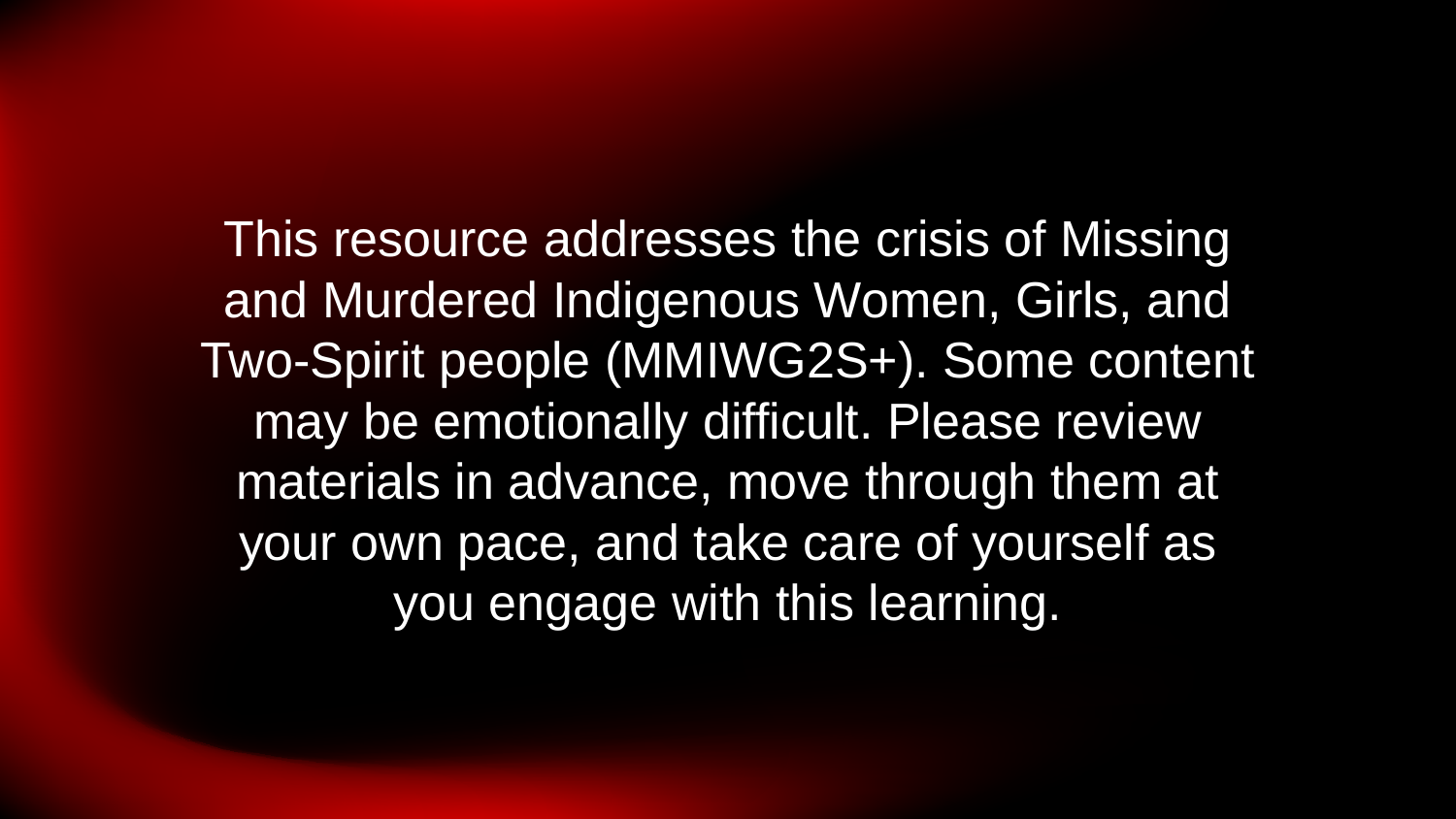

This resource addresses the crisis of Missing and Murdered Indigenous Women, Girls, and Two-Spirit people (MMIWG2S+). Some content may be emotionally difficult. Please review materials in advance, move through them at your own pace, and take care of yourself as you engage with this learning.